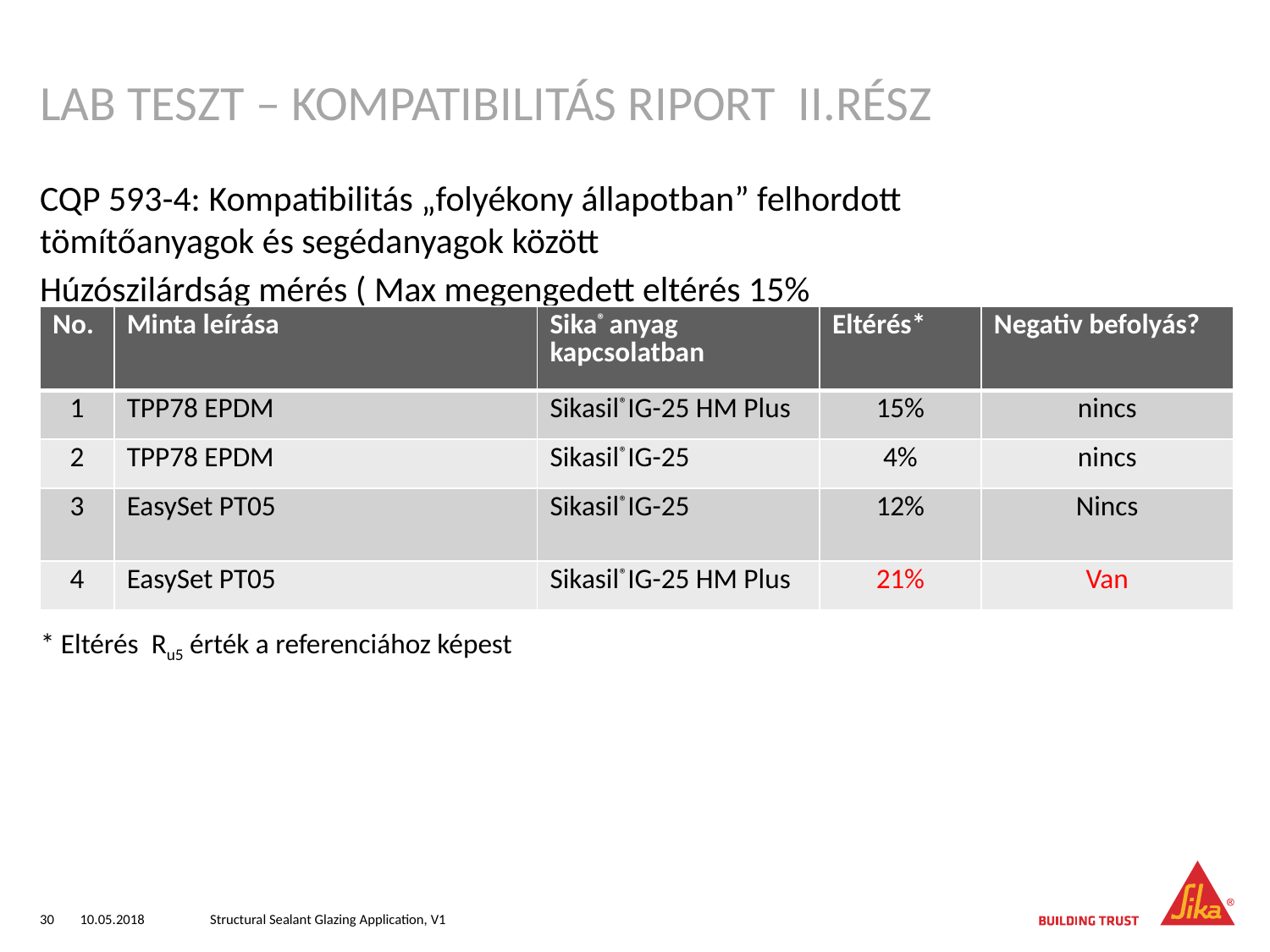

# lab teszt – kompatibilitás riport  II.rész
CQP 593-4: Kompatibilitás „folyékony állapotban” felhordott tömítőanyagok és segédanyagok között
Húzószilárdság mérés ( Max megengedett eltérés 15%

| No. | Minta leírása | Sika® anyag kapcsolatban | Eltérés\* | Negativ befolyás? |
| --- | --- | --- | --- | --- |
| 1 | TPP78 EPDM | Sikasil®IG-25 HM Plus | 15% | nincs |
| 2 | TPP78 EPDM | Sikasil®IG-25 | 4% | nincs |
| 3 | EasySet PT05 | Sikasil®IG-25 | 12% | Nincs |
| 4 | EasySet PT05 | Sikasil®IG-25 HM Plus | 21% | Van |
* Eltérés  Ru5 érték a referenciához képest
30
10.05.2018
Structural Sealant Glazing Application, V1